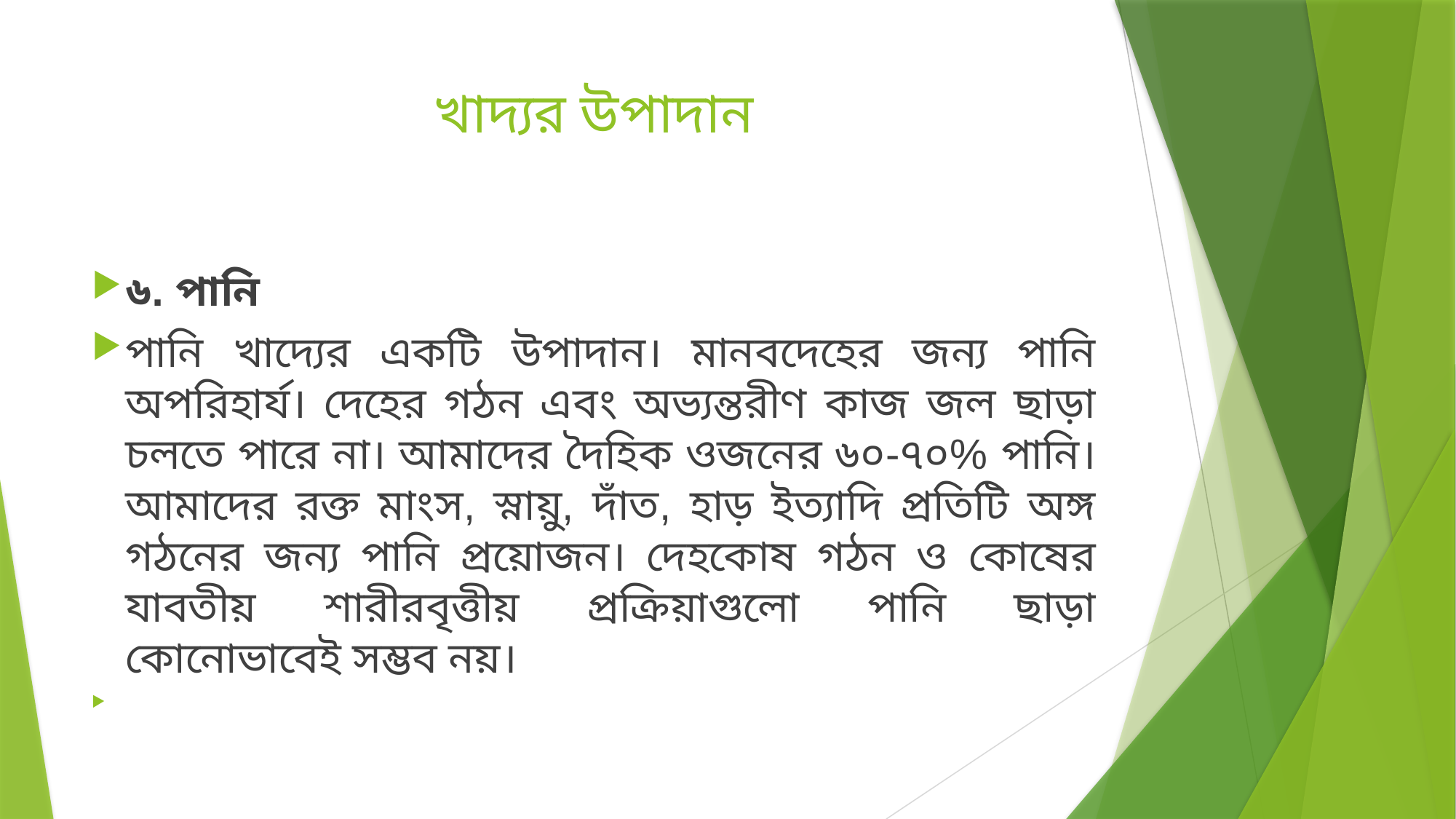

# খাদ্যর উপাদান
৬. পানি
পানি খাদ্যের একটি উপাদান। মানবদেহের জন্য পানি অপরিহার্য। দেহের গঠন এবং অভ্যন্তরীণ কাজ জল ছাড়া চলতে পারে না। আমাদের দৈহিক ওজনের ৬০-৭০% পানি। আমাদের রক্ত মাংস, স্নায়ু, দাঁত, হাড় ইত্যাদি প্রতিটি অঙ্গ গঠনের জন্য পানি প্রয়োজন। দেহকোষ গঠন ও কোষের যাবতীয় শারীরবৃত্তীয় প্রক্রিয়াগুলো পানি ছাড়া কোনোভাবেই সম্ভব নয়।